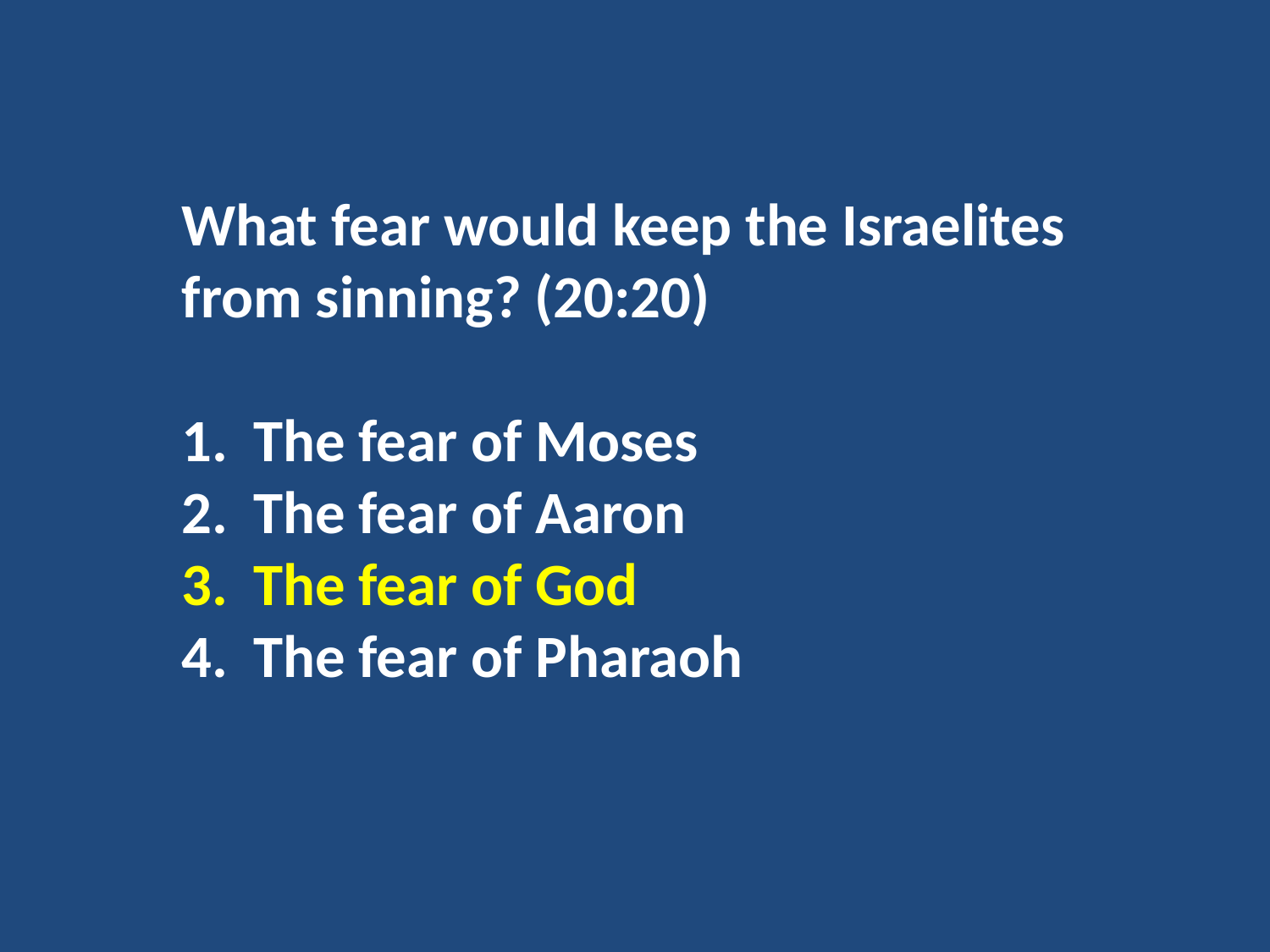

What fear would keep the Israelites from sinning? (20:20)

The fear of Moses
The fear of Aaron
The fear of God
The fear of Pharaoh